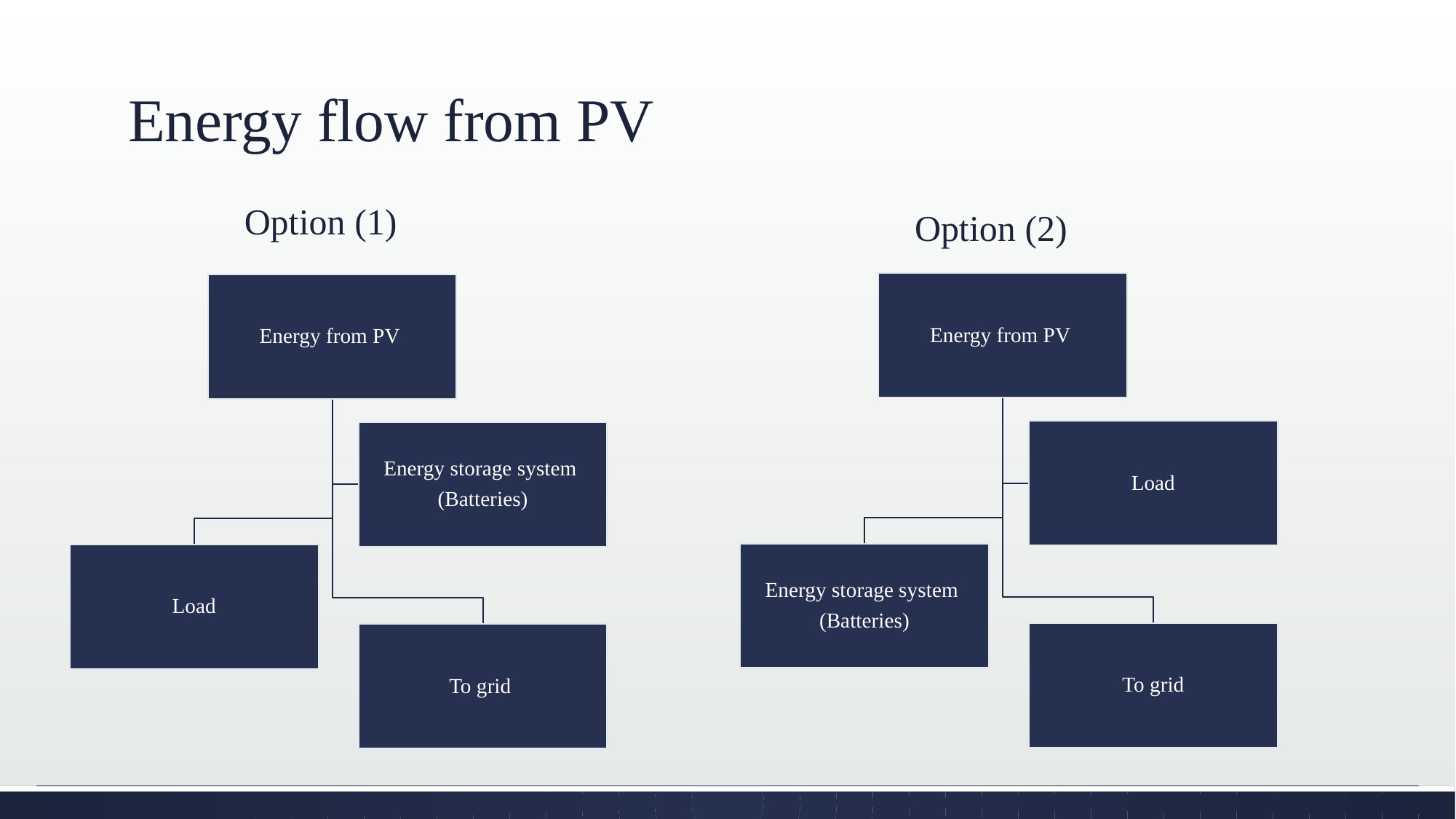

# Energy flow from PV
Option (1)
Option (2)
Energy from PV
To grid
Load
Energy storage system
(Batteries)
Energy from PV
To grid
Energy storage system
(Batteries)
Load